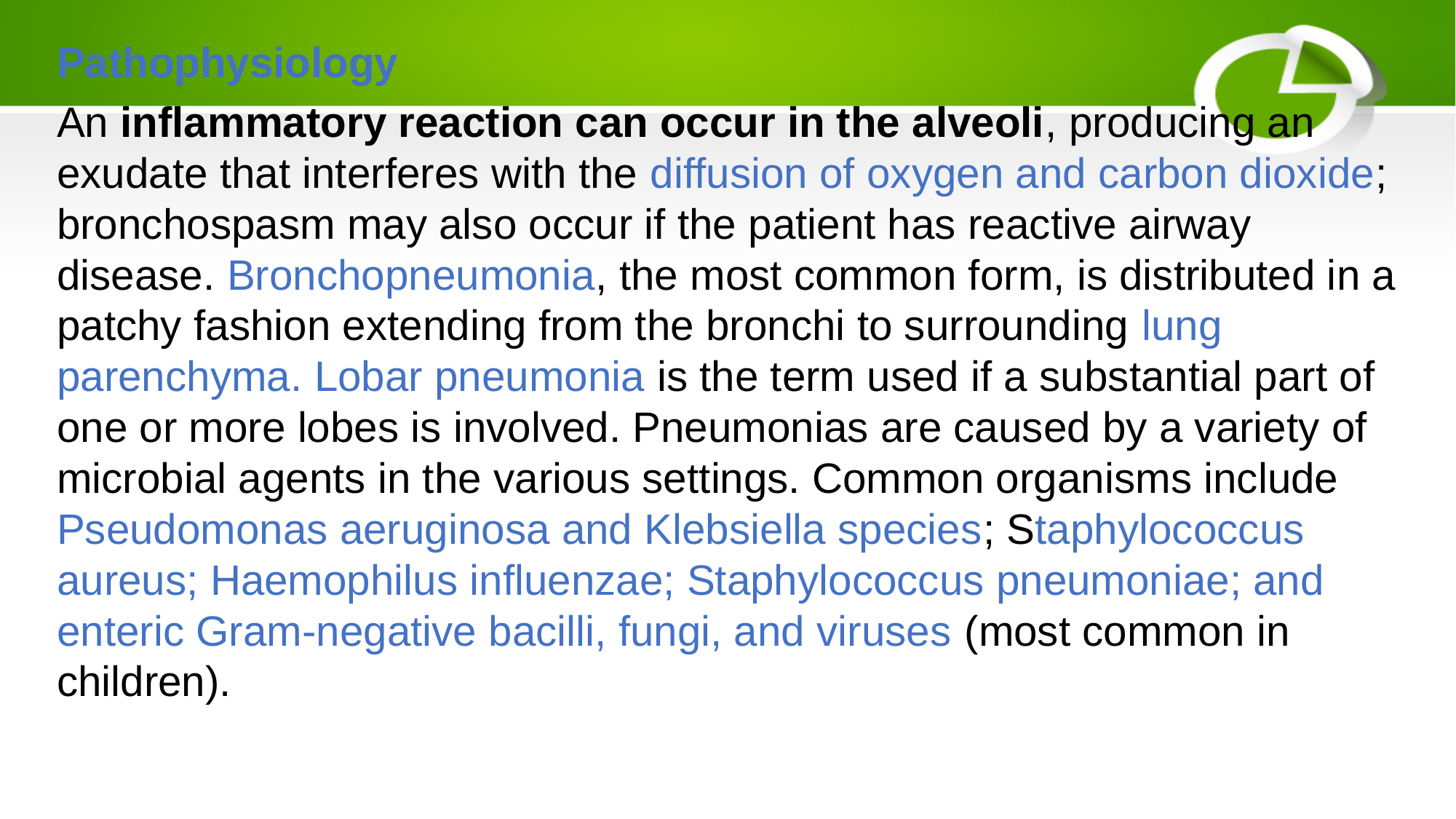

Pathophysiology
An inflammatory reaction can occur in the alveoli, producing an exudate that interferes with the diffusion of oxygen and carbon dioxide; bronchospasm may also occur if the patient has reactive airway disease. Bronchopneumonia, the most common form, is distributed in a patchy fashion extending from the bronchi to surrounding lung parenchyma. Lobar pneumonia is the term used if a substantial part of one or more lobes is involved. Pneumonias are caused by a variety of microbial agents in the various settings. Common organisms include Pseudomonas aeruginosa and Klebsiella species; Staphylococcus aureus; Haemophilus influenzae; Staphylococcus pneumoniae; and enteric Gram-negative bacilli, fungi, and viruses (most common in children).